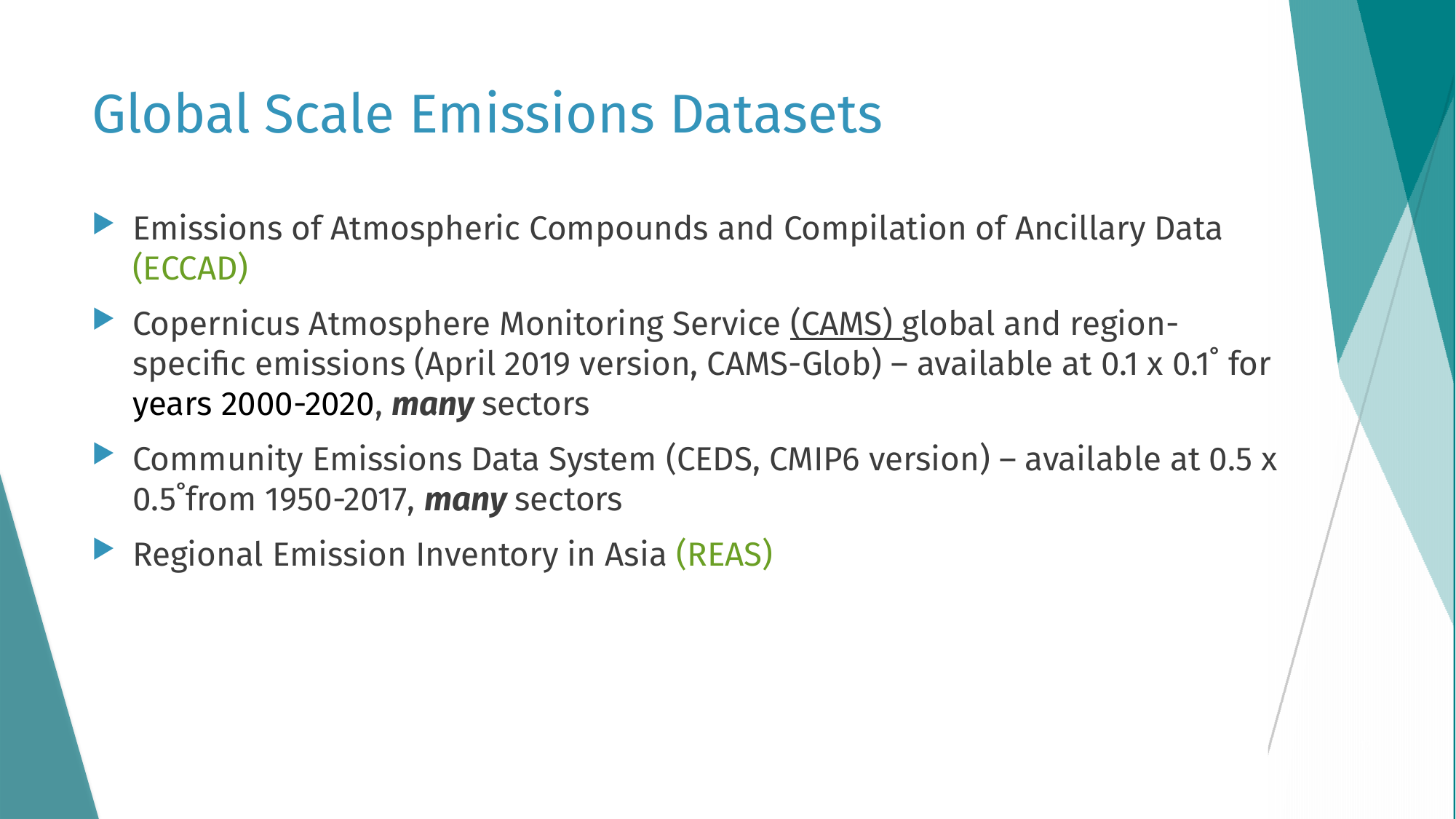

# Global Scale Emissions Datasets
Emissions of Atmospheric Compounds and Compilation of Ancillary Data (ECCAD)
Copernicus Atmosphere Monitoring Service (CAMS) global and region-specific emissions (April 2019 version, CAMS-Glob) – available at 0.1 x 0.1˚ for years 2000-2020, many sectors​
Community Emissions Data System (CEDS, CMIP6 version) – available at 0.5 x 0.5˚from 1950-2017, many sectors​
Regional Emission Inventory in Asia (REAS)
17